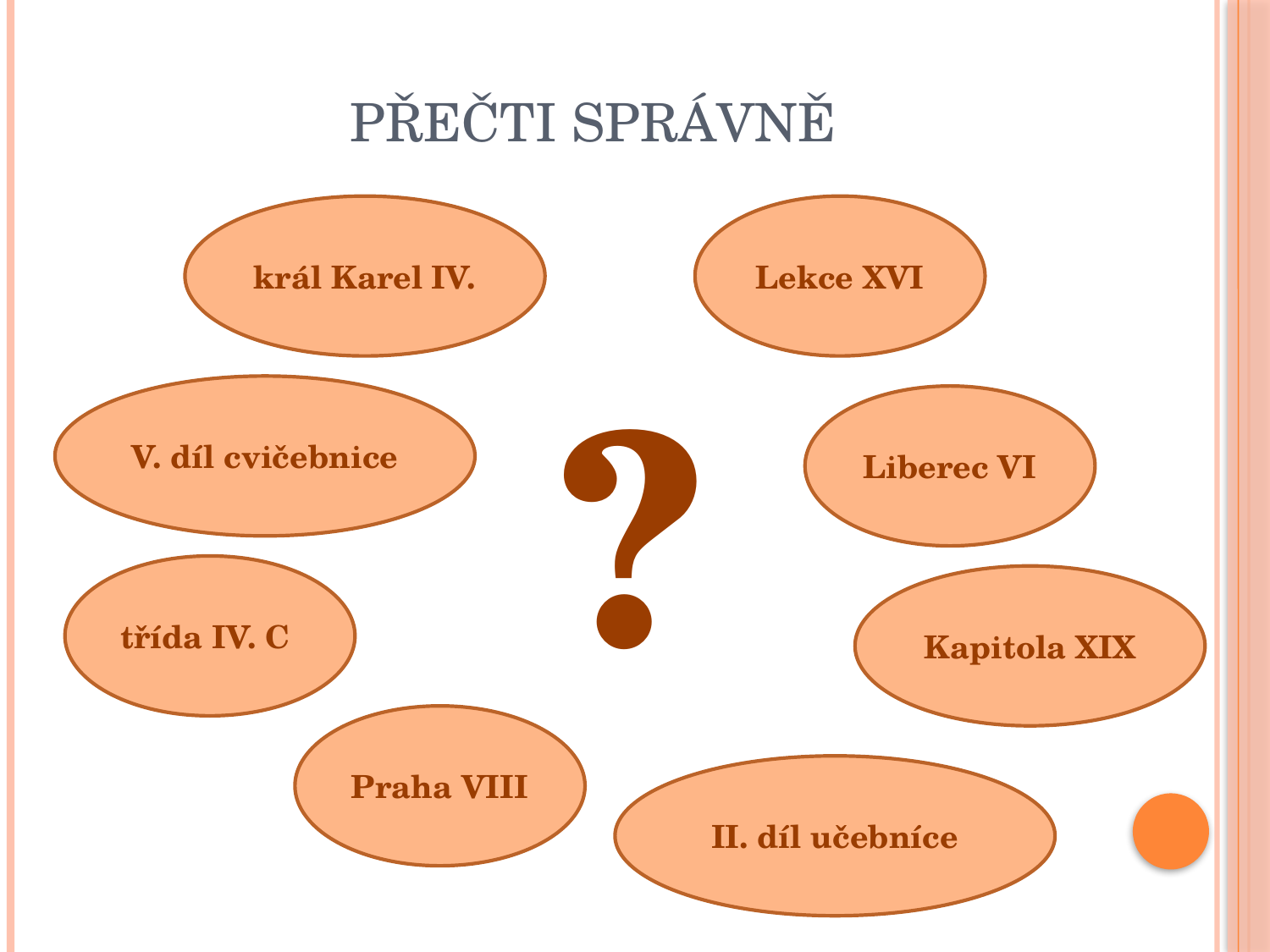

# Přečti správně
král Karel IV.
Lekce XVI
?
V. díl cvičebnice
Liberec VI
třída IV. C
Kapitola XIX
Praha VIII
II. díl učebníce